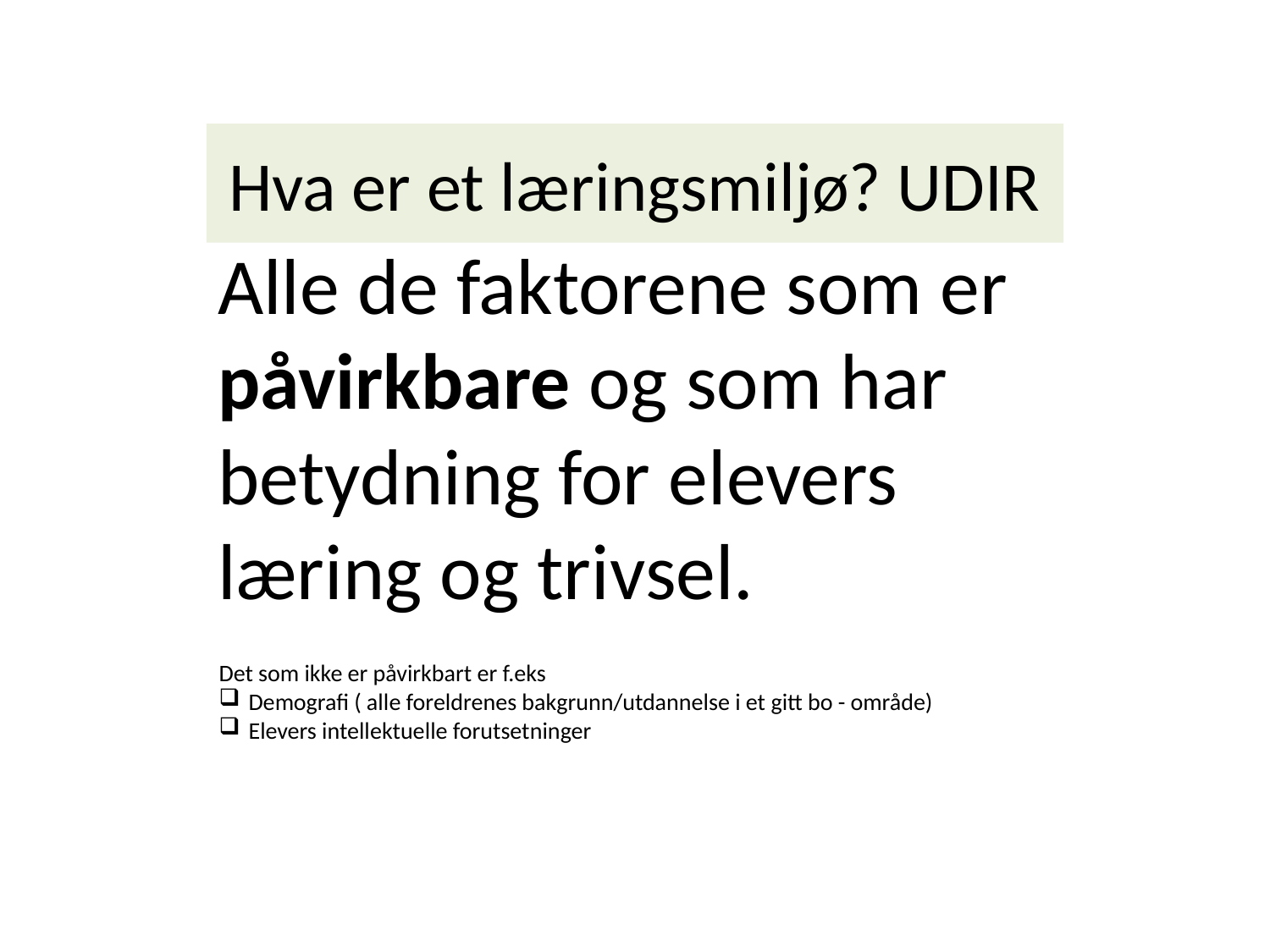

# Hva er et læringsmiljø? UDIR
Alle de faktorene som er påvirkbare og som har betydning for elevers læring og trivsel.
Det som ikke er påvirkbart er f.eks
Demografi ( alle foreldrenes bakgrunn/utdannelse i et gitt bo - område)
Elevers intellektuelle forutsetninger